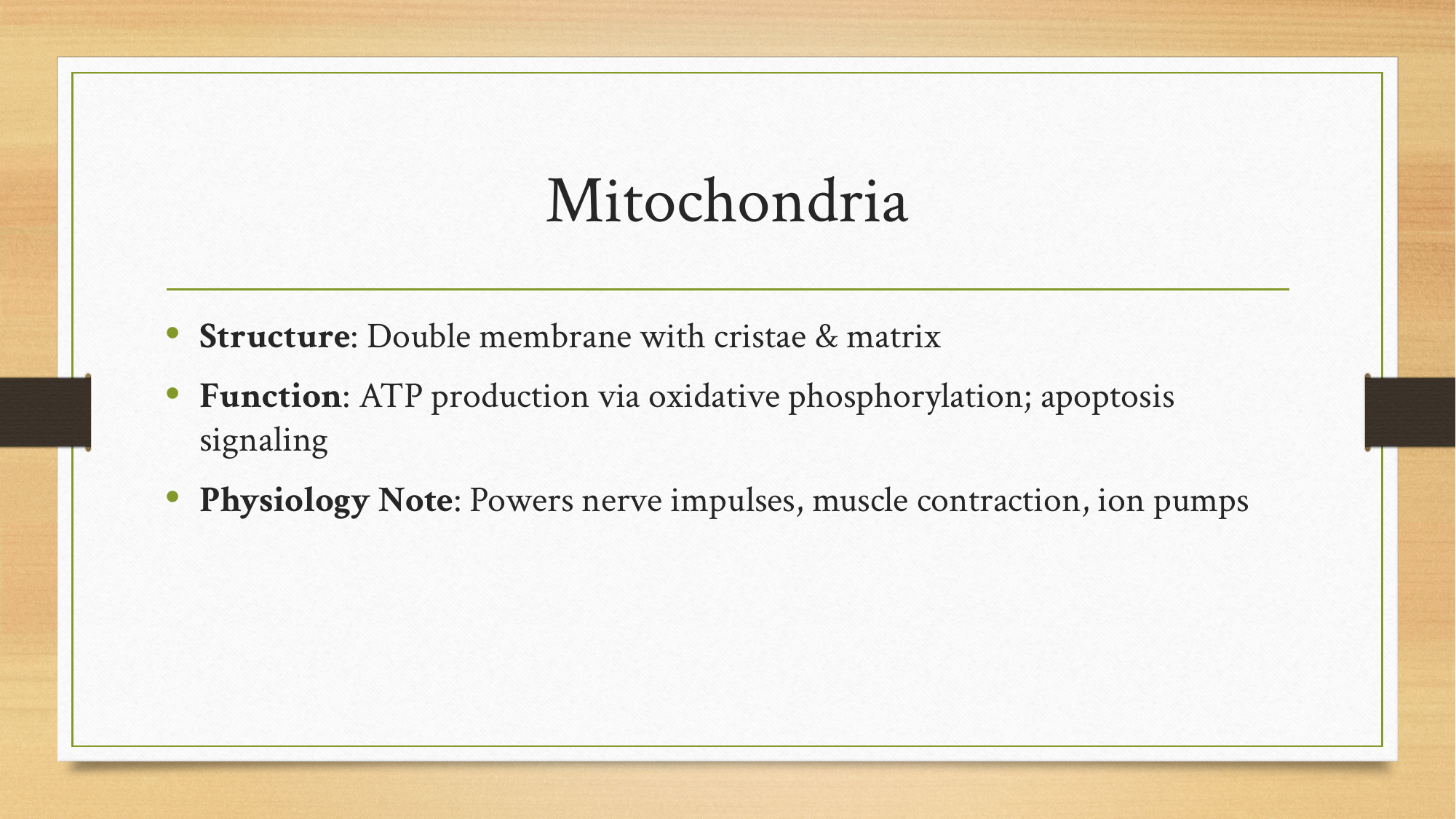

# Mitochondria
Structure: Double membrane with cristae & matrix
Function: ATP production via oxidative phosphorylation; apoptosis signaling
Physiology Note: Powers nerve impulses, muscle contraction, ion pumps